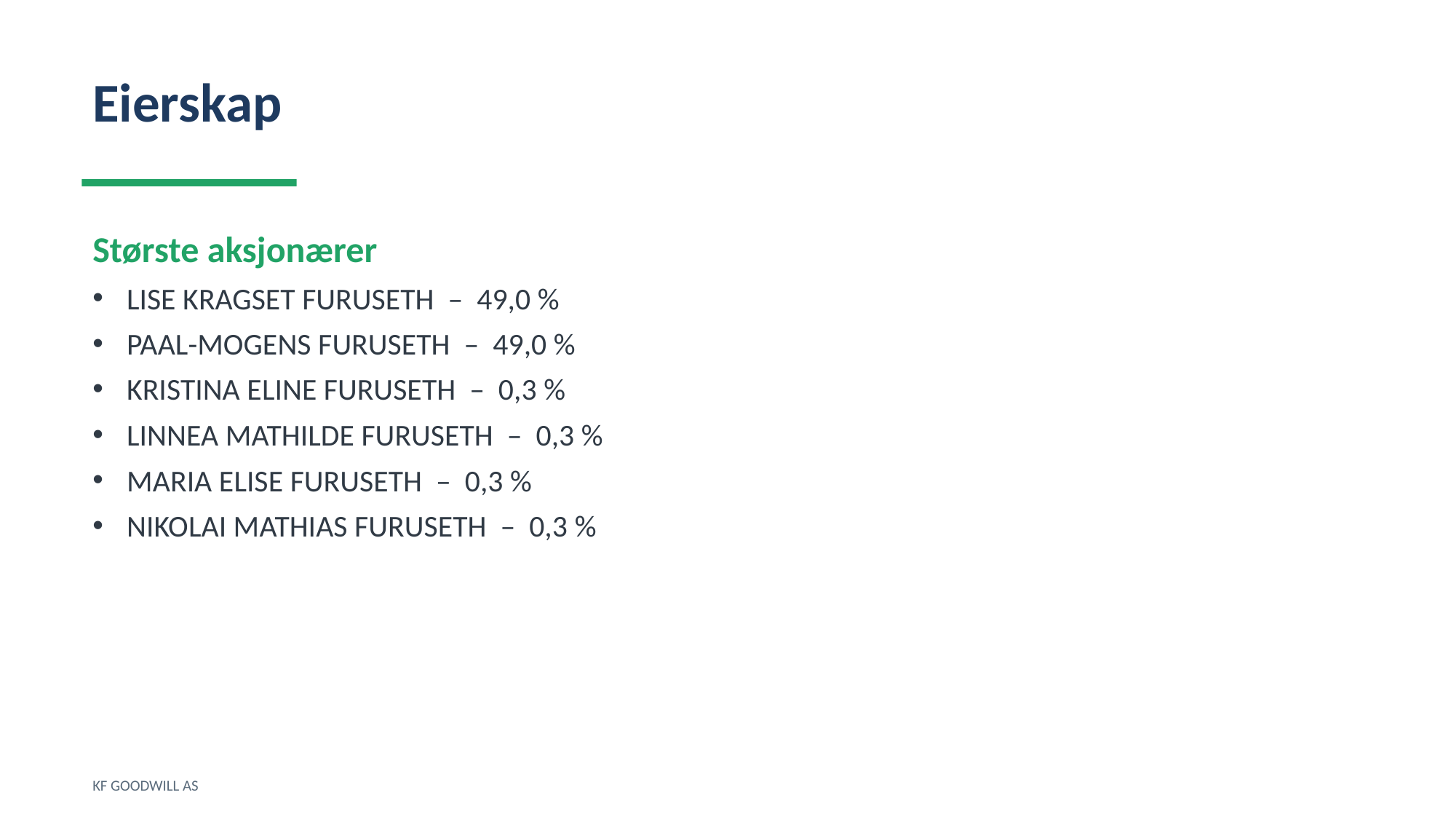

Eierskap

Største aksjonærer
LISE KRAGSET FURUSETH  –  49,0 %
PAAL-MOGENS FURUSETH  –  49,0 %
KRISTINA ELINE FURUSETH  –  0,3 %
LINNEA MATHILDE FURUSETH  –  0,3 %
MARIA ELISE FURUSETH  –  0,3 %
NIKOLAI MATHIAS FURUSETH  –  0,3 %
KF GOODWILL AS